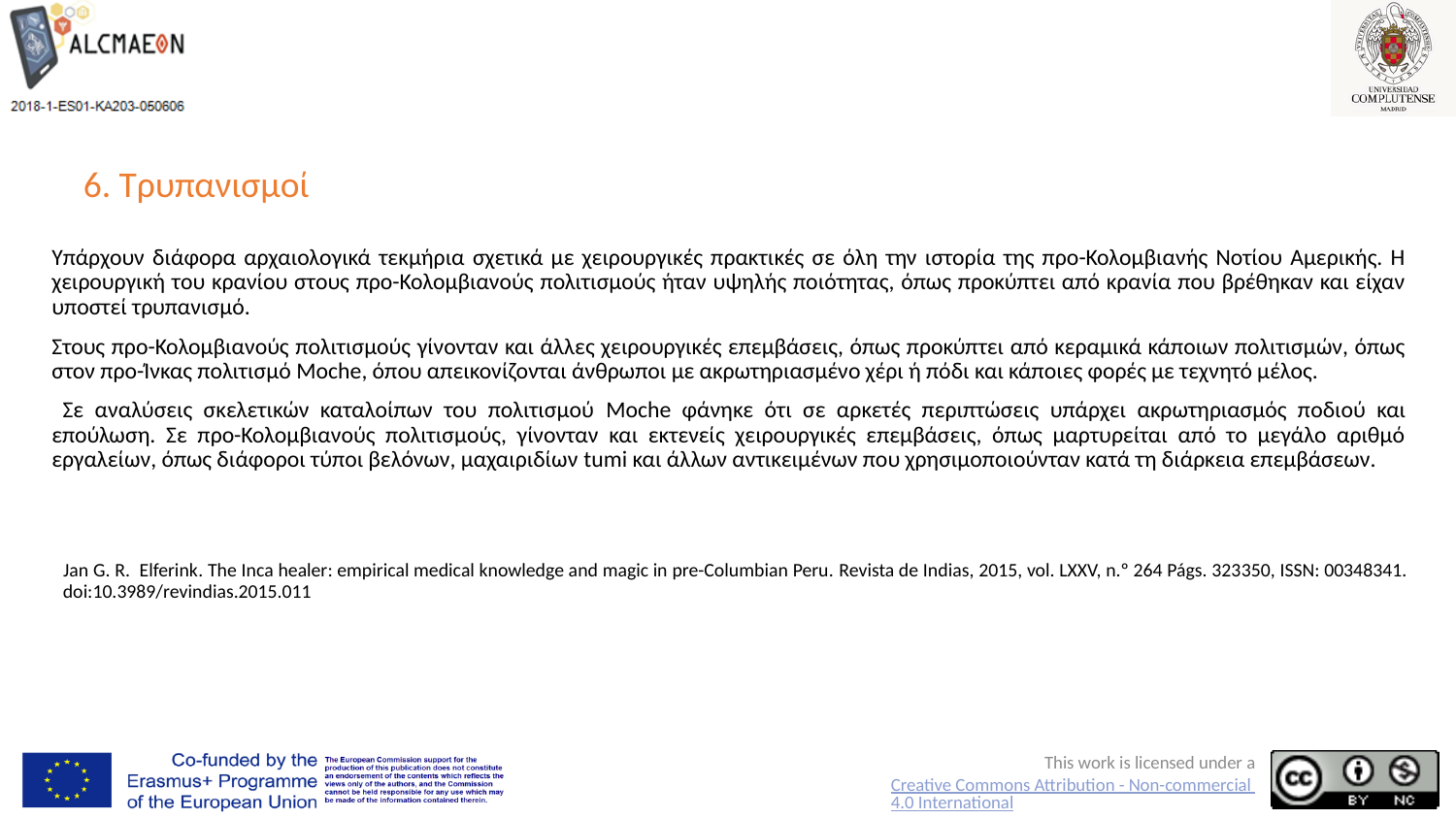

# 6. Τρυπανισμοί

Υπάρχουν διάφορα αρχαιολογικά τεκμήρια σχετικά με χειρουργικές πρακτικές σε όλη την ιστορία της προ-Κολομβιανής Νοτίου Αμερικής. Η χειρουργική του κρανίου στους προ-Κολομβιανούς πολιτισμούς ήταν υψηλής ποιότητας, όπως προκύπτει από κρανία που βρέθηκαν και είχαν υποστεί τρυπανισμό.
Στους προ-Κολομβιανούς πολιτισμούς γίνονταν και άλλες χειρουργικές επεμβάσεις, όπως προκύπτει από κεραμικά κάποιων πολιτισμών, όπως στον προ-Ίνκας πολιτισμό Moche, όπου απεικονίζονται άνθρωποι με ακρωτηριασμένο χέρι ή πόδι και κάποιες φορές με τεχνητό μέλος.
 Σε αναλύσεις σκελετικών καταλοίπων του πολιτισμού Moche φάνηκε ότι σε αρκετές περιπτώσεις υπάρχει ακρωτηριασμός ποδιού και επούλωση. Σε προ-Κολομβιανούς πολιτισμούς, γίνονταν και εκτενείς χειρουργικές επεμβάσεις, όπως μαρτυρείται από το μεγάλο αριθμό εργαλείων, όπως διάφοροι τύποι βελόνων, μαχαιριδίων tumi και άλλων αντικειμένων που χρησιμοποιούνταν κατά τη διάρκεια επεμβάσεων.

Jan G. R.  Elferink. The Inca healer: empirical medical knowledge and magic in pre-Columbian Peru. Revista de Indias, 2015, vol. LXXV, n.º 264 Págs. 323­350, ISSN: 0034­8341. doi:10.3989/revindias.2015.011